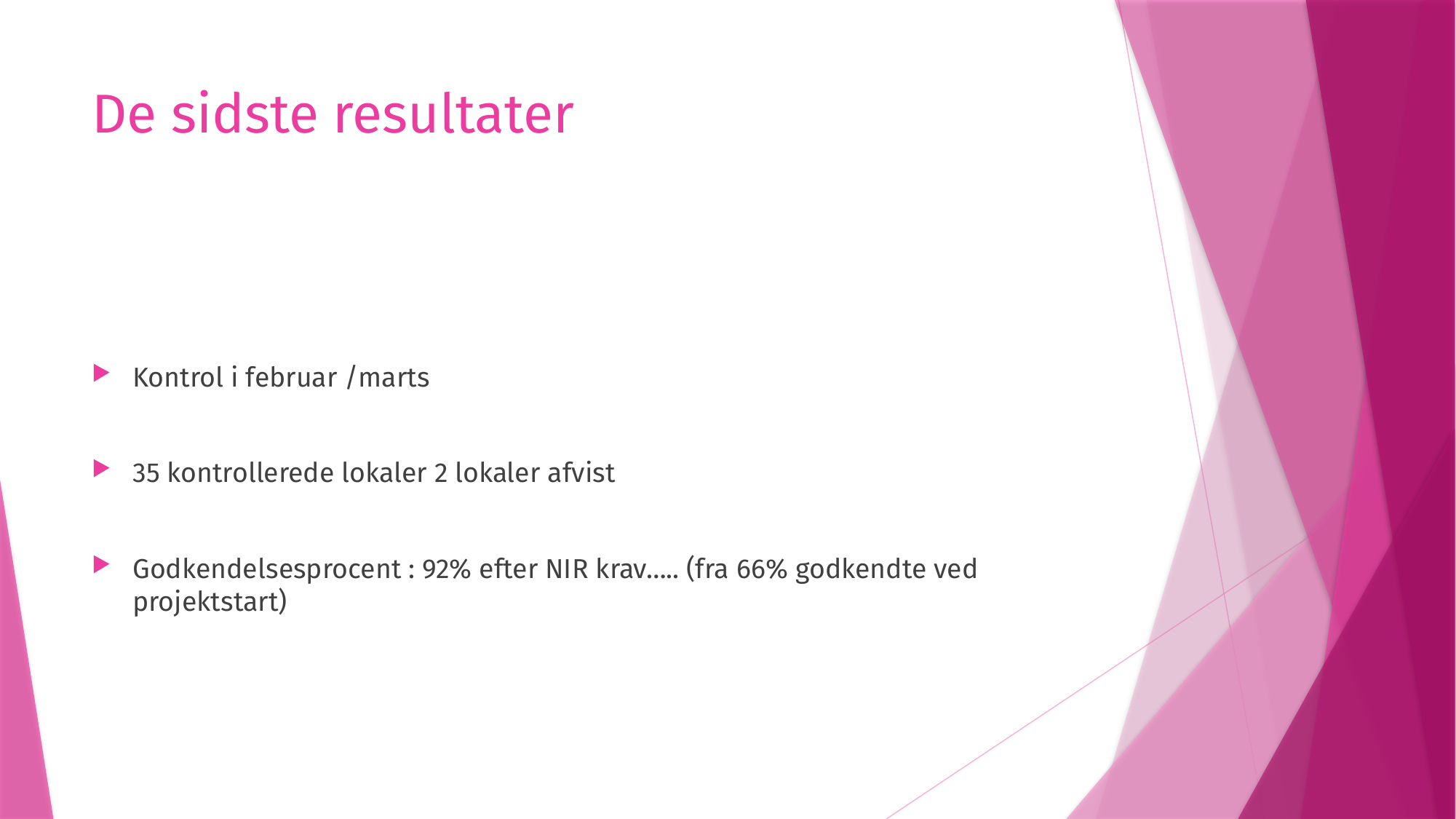

# De sidste resultater

Kontrol i februar /marts

35 kontrollerede lokaler 2 lokaler afvist

Godkendelsesprocent : 92% efter NIR krav….. (fra 66% godkendte ved projektstart)